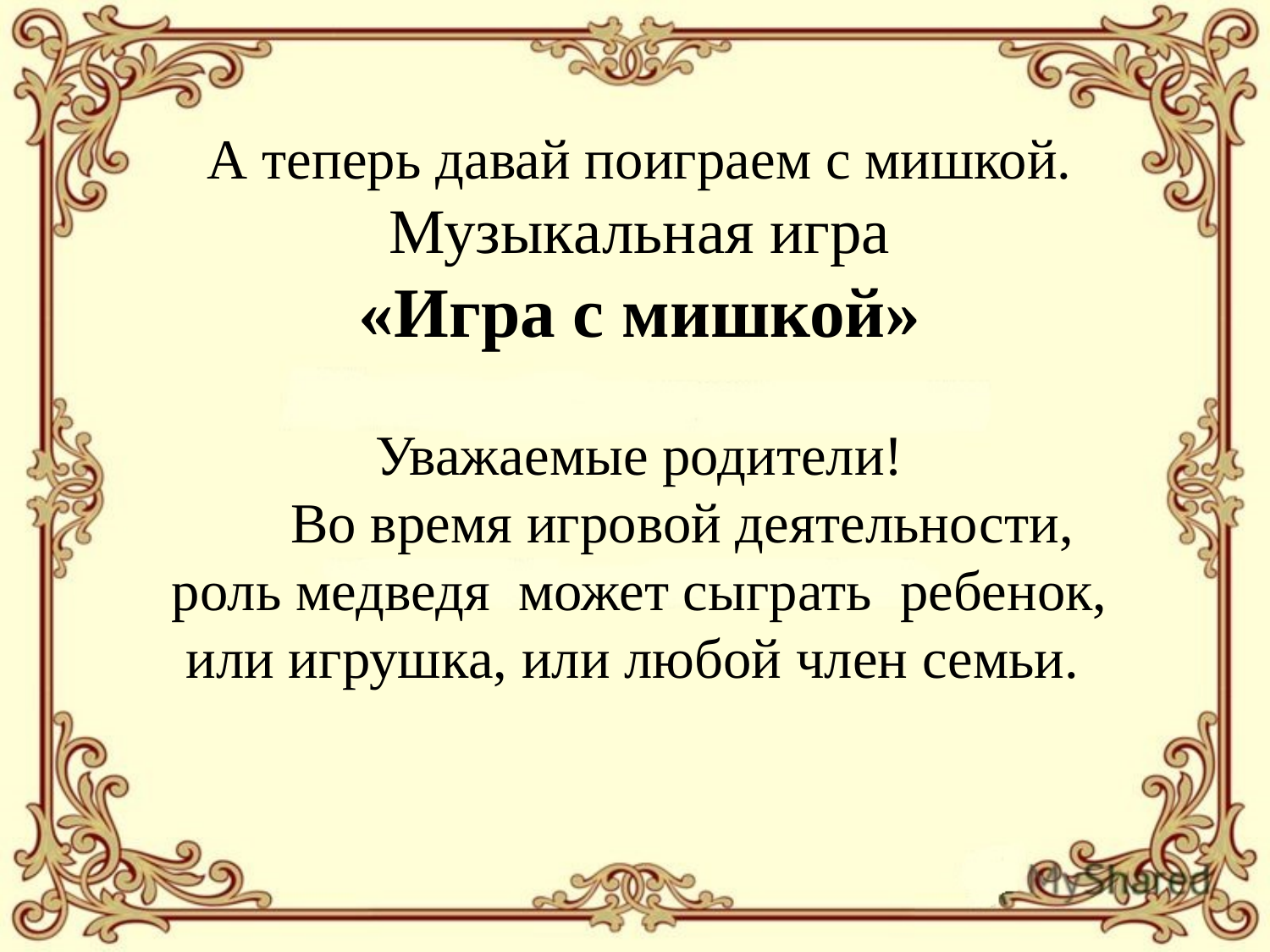

А теперь давай поиграем с мишкой.
Музыкальная игра
«Игра с мишкой»

Уважаемые родители!
      Во время игровой деятельности, роль медведя  может сыграть  ребенок, или игрушка, или любой член семьи.